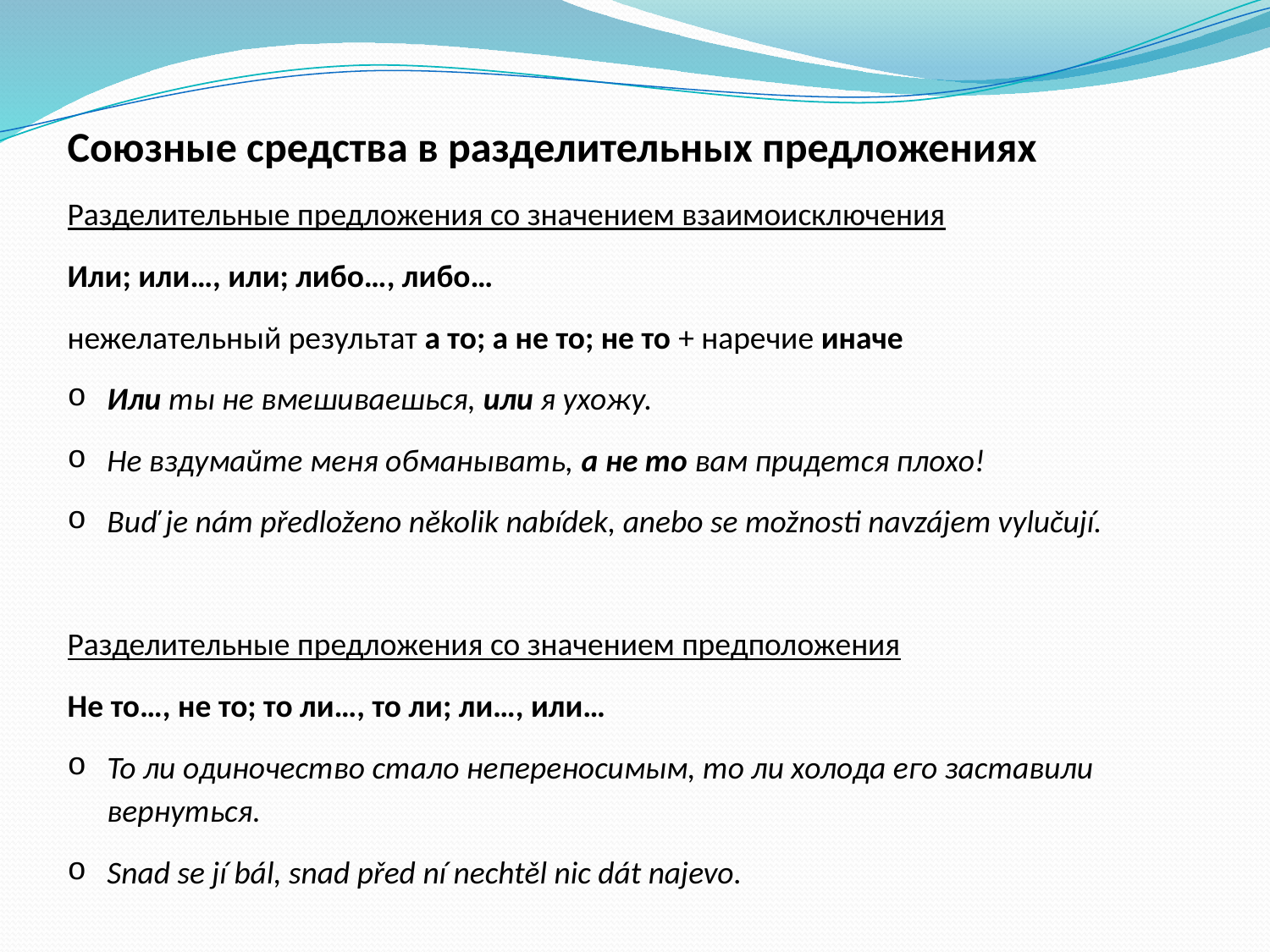

Союзные средства в разделительных предложениях
Разделительные предложения со значением взаимоисключения
Или; или…, или; либо…, либо…
нежелательный результат а то; а не то; не то + наречие иначе
Или ты не вмешиваешься, или я ухожу.
Не вздумайте меня обманывать, а не то вам придется плохо!
Buď je nám předloženo několik nabídek, anebo se možnosti navzájem vylučují.

Разделительные предложения со значением предположения
Не то…, не то; то ли…, то ли; ли…, или…
То ли одиночество стало непереносимым, то ли холода его заставили вернуться.
Snad se jí bál, snad před ní nechtěl nic dát najevo.